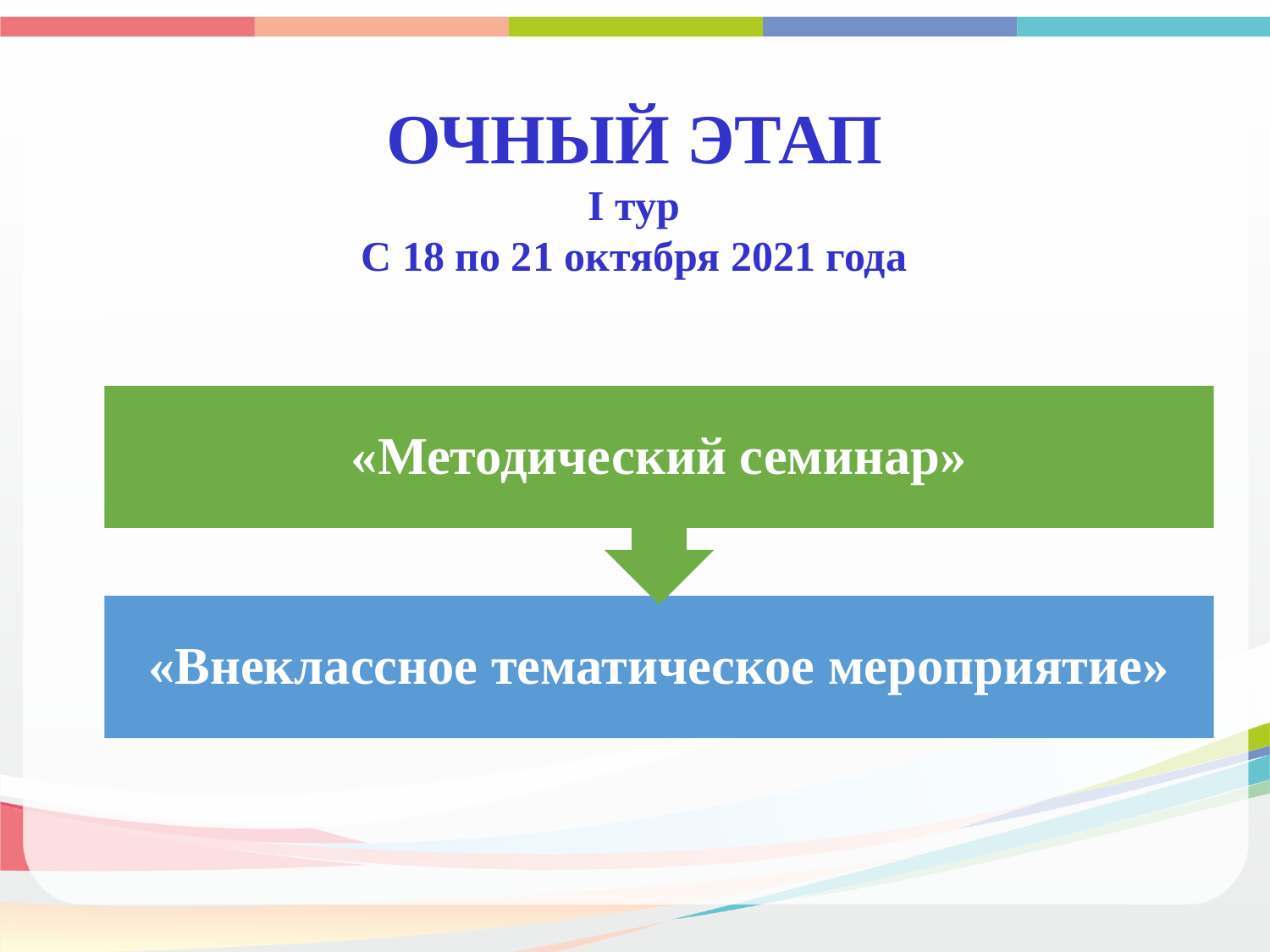

ОЧНЫЙ ЭТАП
I тур
С 18 по 21 октября 2021 года
«Внеклассное тематическое мероприятие»
«Методический семинар»